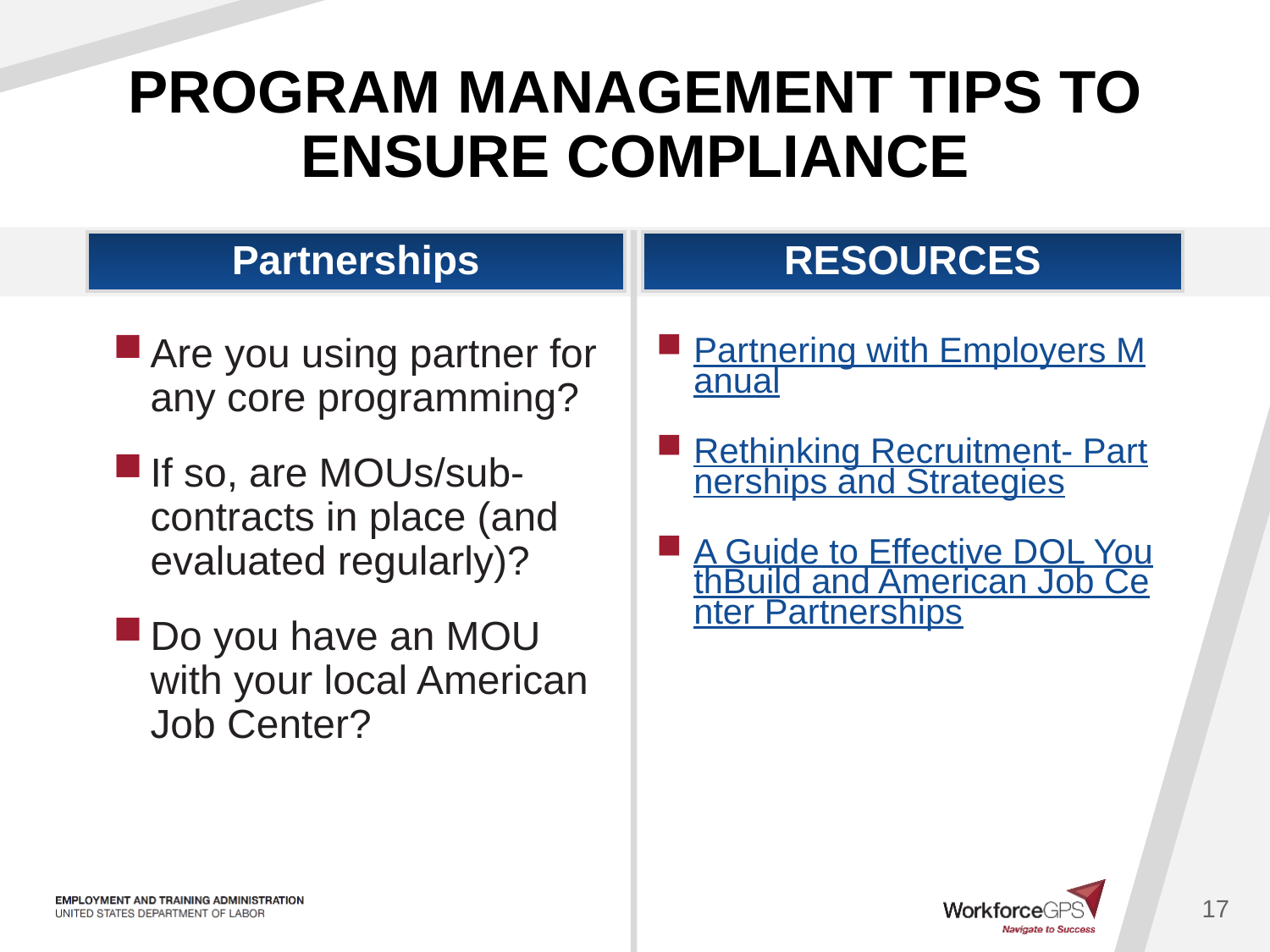

# PROGRAM MANAGEMENT TIPS TO ENSURE COMPLIANCE
Partnerships
RESOURCES
Are you using partner for any core programming?
If so, are MOUs/sub-contracts in place (and evaluated regularly)?
Do you have an MOU with your local American Job Center?
Partnering with Employers Manual
Rethinking Recruitment- Partnerships and Strategies
A Guide to Effective DOL YouthBuild and American Job Center Partnerships
17